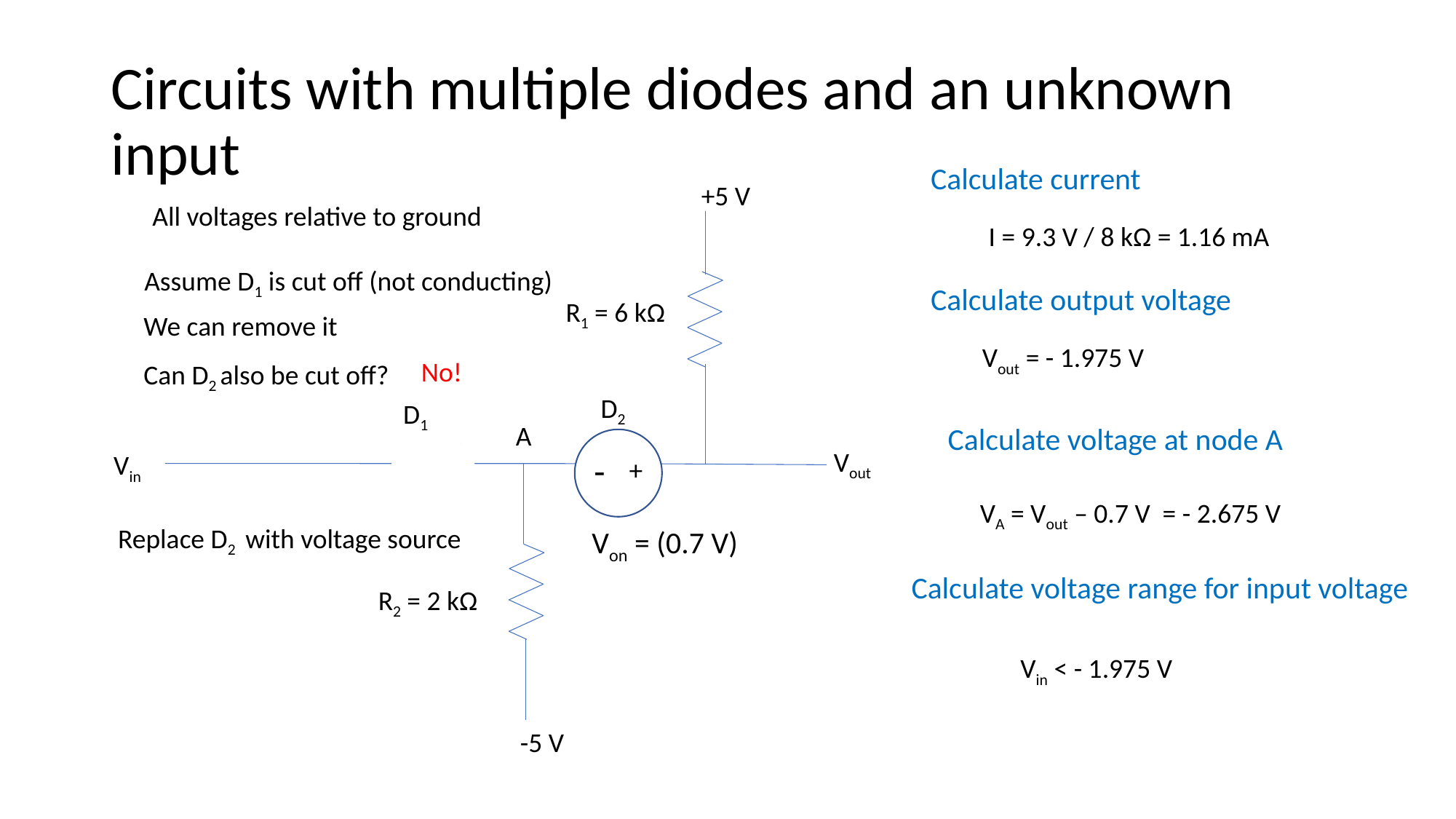

# Circuits with multiple diodes and an unknown input
Calculate current
+5 V
All voltages relative to ground
I = 9.3 V / 8 kΩ = 1.16 mA
Assume D1 is cut off (not conducting)
Calculate output voltage
R1 = 6 kΩ
We can remove it
Vout = - 1.975 V
No!
Can D2 also be cut off?
D2
D1
A
Calculate voltage at node A

-
+
Von = (0.7 V)

Vout

Vin
VA = Vout – 0.7 V  = - 2.675 V
Replace D2  with voltage source
Calculate voltage range for input voltage
R2 = 2 kΩ
Vin < - 1.975 V
-5 V